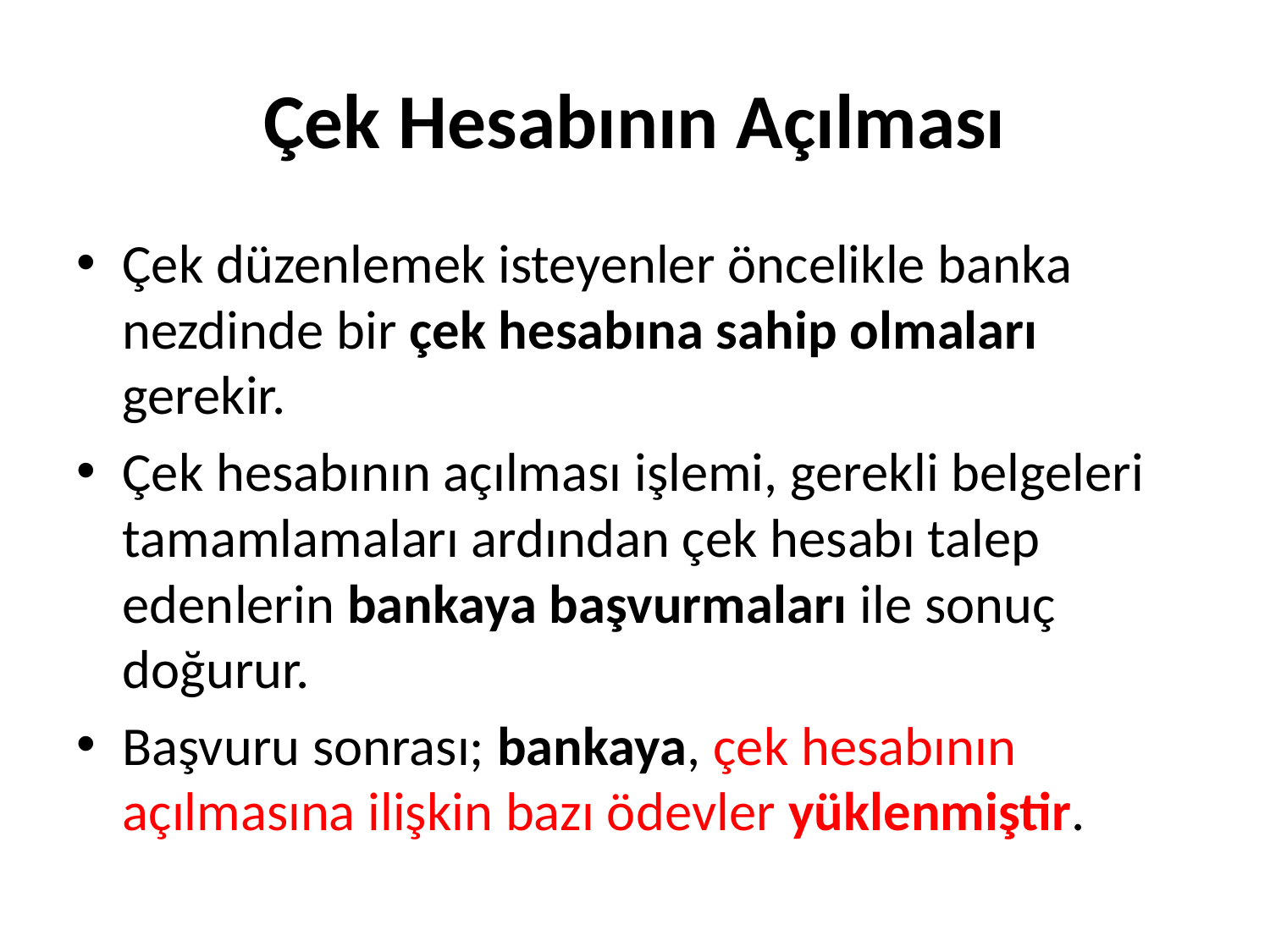

# Çek Hesabının Açılması
Çek düzenlemek isteyenler öncelikle banka nezdinde bir çek hesabına sahip olmaları gerekir.
Çek hesabının açılması işlemi, gerekli belgeleri tamamlamaları ardından çek hesabı talep edenlerin bankaya başvurmaları ile sonuç doğurur.
Başvuru sonrası; bankaya, çek hesabının açılmasına ilişkin bazı ödevler yüklenmiştir.